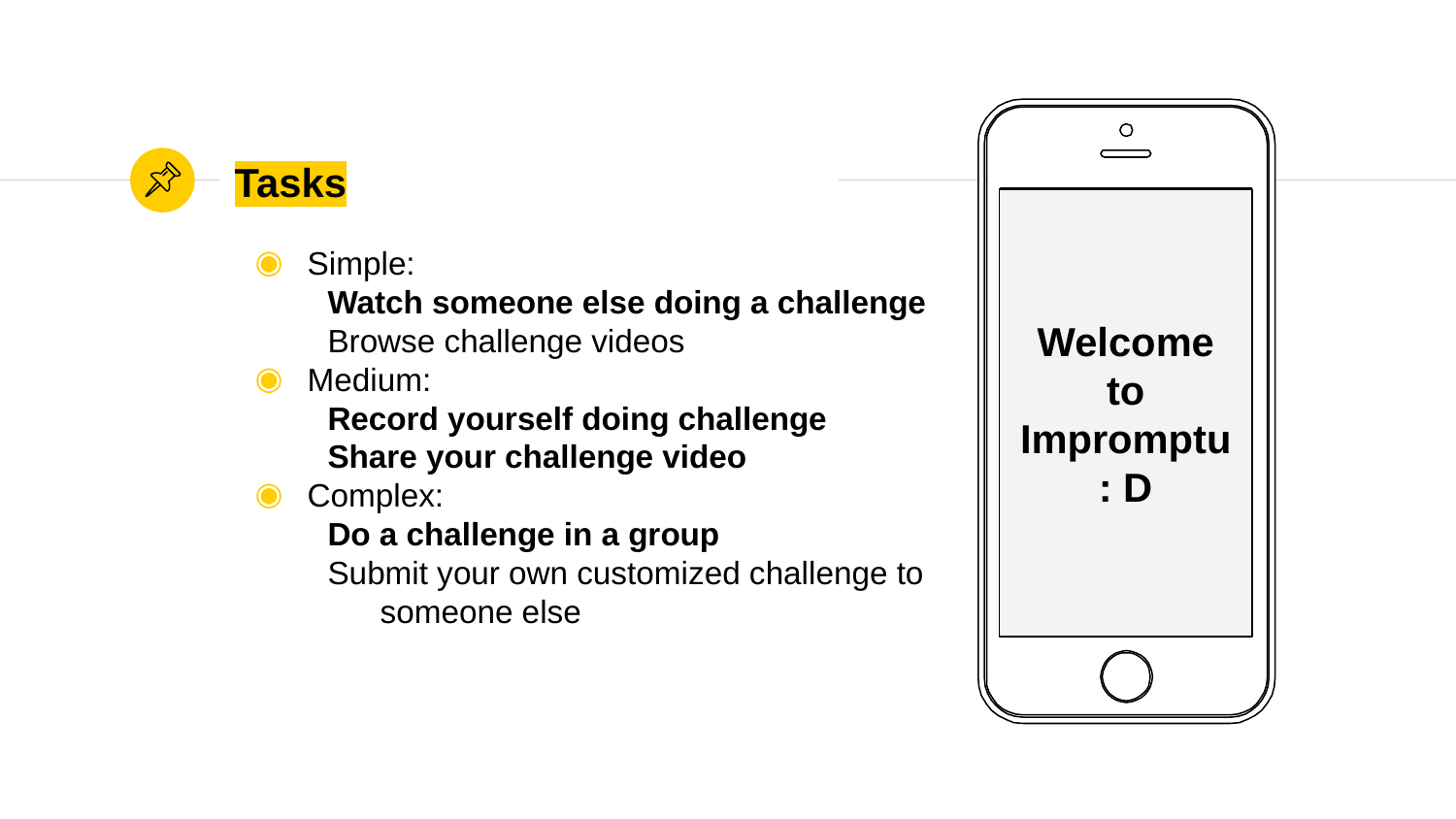

# Tasks

Welcome to
Impromptu: D
Simple:
Watch someone else doing a challenge
Browse challenge videos
Medium:
Record yourself doing challenge
Share your challenge video
Complex:
Do a challenge in a group
Submit your own customized challenge to someone else